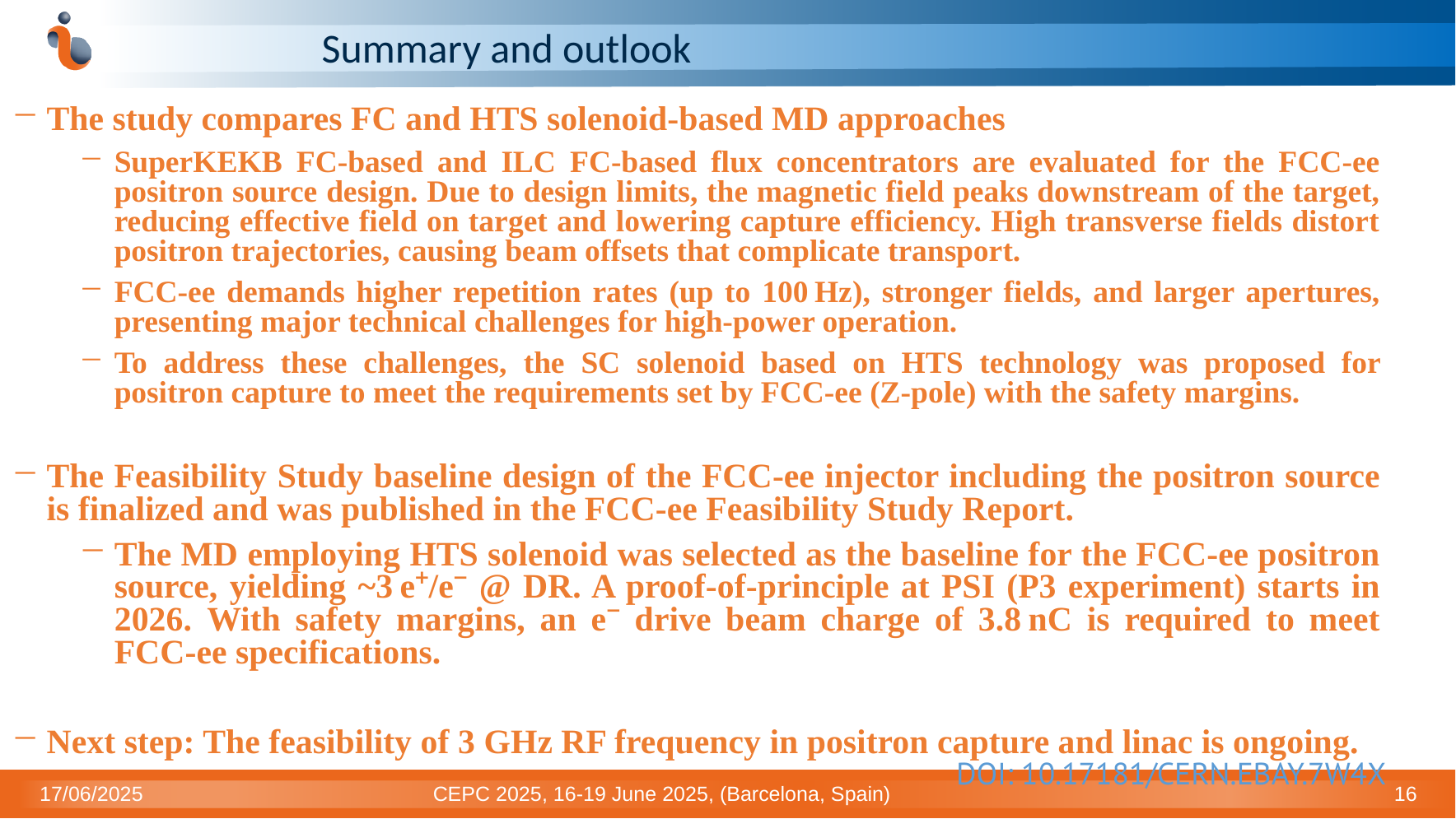

# Summary and outlook
The study compares FC and HTS solenoid-based MD approaches
SuperKEKB FC-based and ILC FC-based flux concentrators are evaluated for the FCC-ee positron source design. Due to design limits, the magnetic field peaks downstream of the target, reducing effective field on target and lowering capture efficiency. High transverse fields distort positron trajectories, causing beam offsets that complicate transport.
FCC-ee demands higher repetition rates (up to 100 Hz), stronger fields, and larger apertures, presenting major technical challenges for high-power operation.
To address these challenges, the SC solenoid based on HTS technology was proposed for positron capture to meet the requirements set by FCC-ee (Z-pole) with the safety margins.

The Feasibility Study baseline design of the FCC-ee injector including the positron source is finalized and was published in the FCC-ee Feasibility Study Report.
The MD employing HTS solenoid was selected as the baseline for the FCC-ee positron source, yielding ~3 e⁺/e⁻ @ DR. A proof-of-principle at PSI (P3 experiment) starts in 2026. With safety margins, an e⁻ drive beam charge of 3.8 nC is required to meet FCC-ee specifications.

Next step: The feasibility of 3 GHz RF frequency in positron capture and linac is ongoing.

DOI: 10.17181/CERN.EBAY.7W4X
17/06/2025
 CEPC 2025, 16-19 June 2025, (Barcelona, Spain)
16